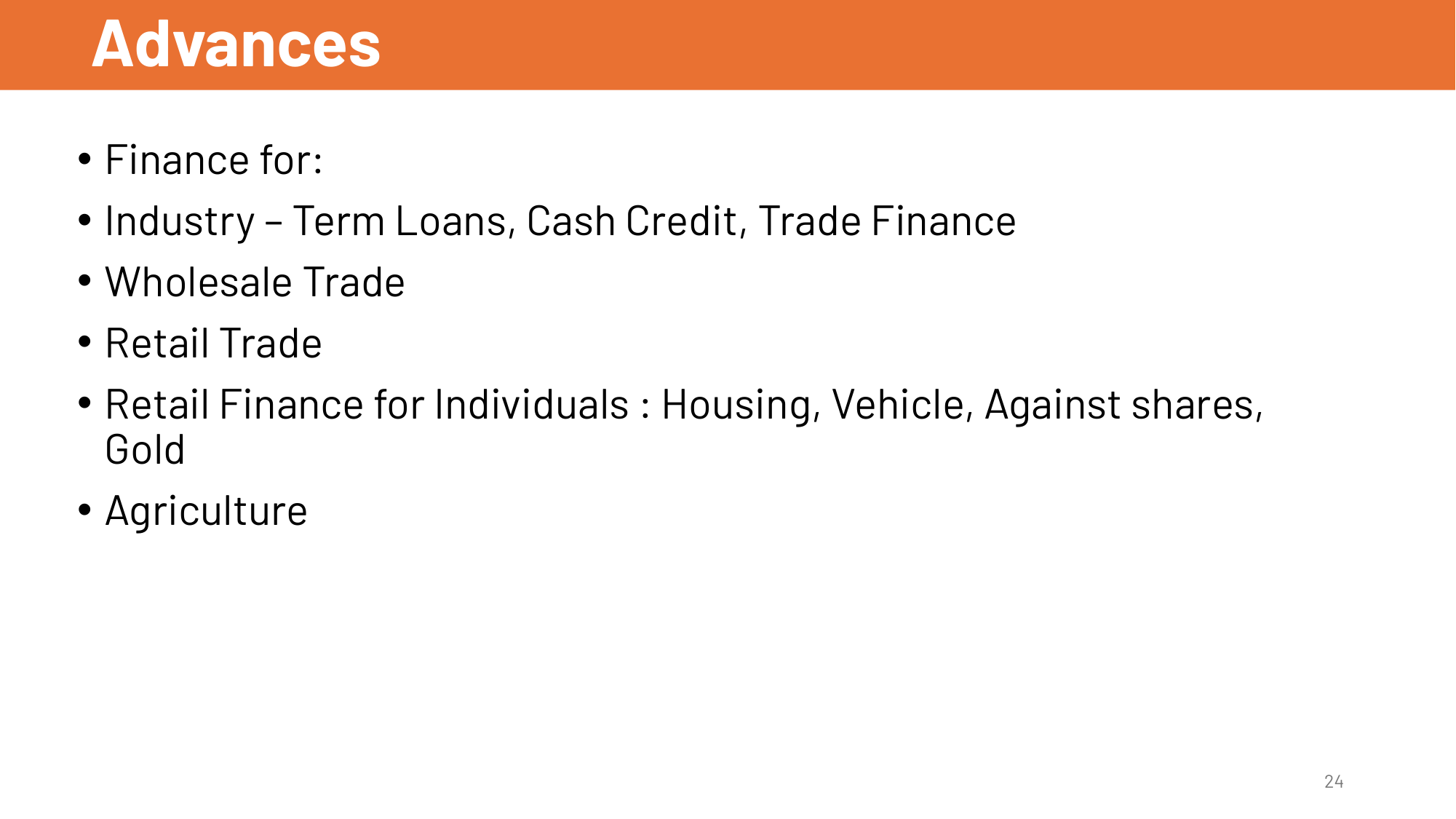

# Advances
Finance for:
Industry – Term Loans, Cash Credit, Trade Finance
Wholesale Trade
Retail Trade
Retail Finance for Individuals : Housing, Vehicle, Against shares, Gold
Agriculture

24